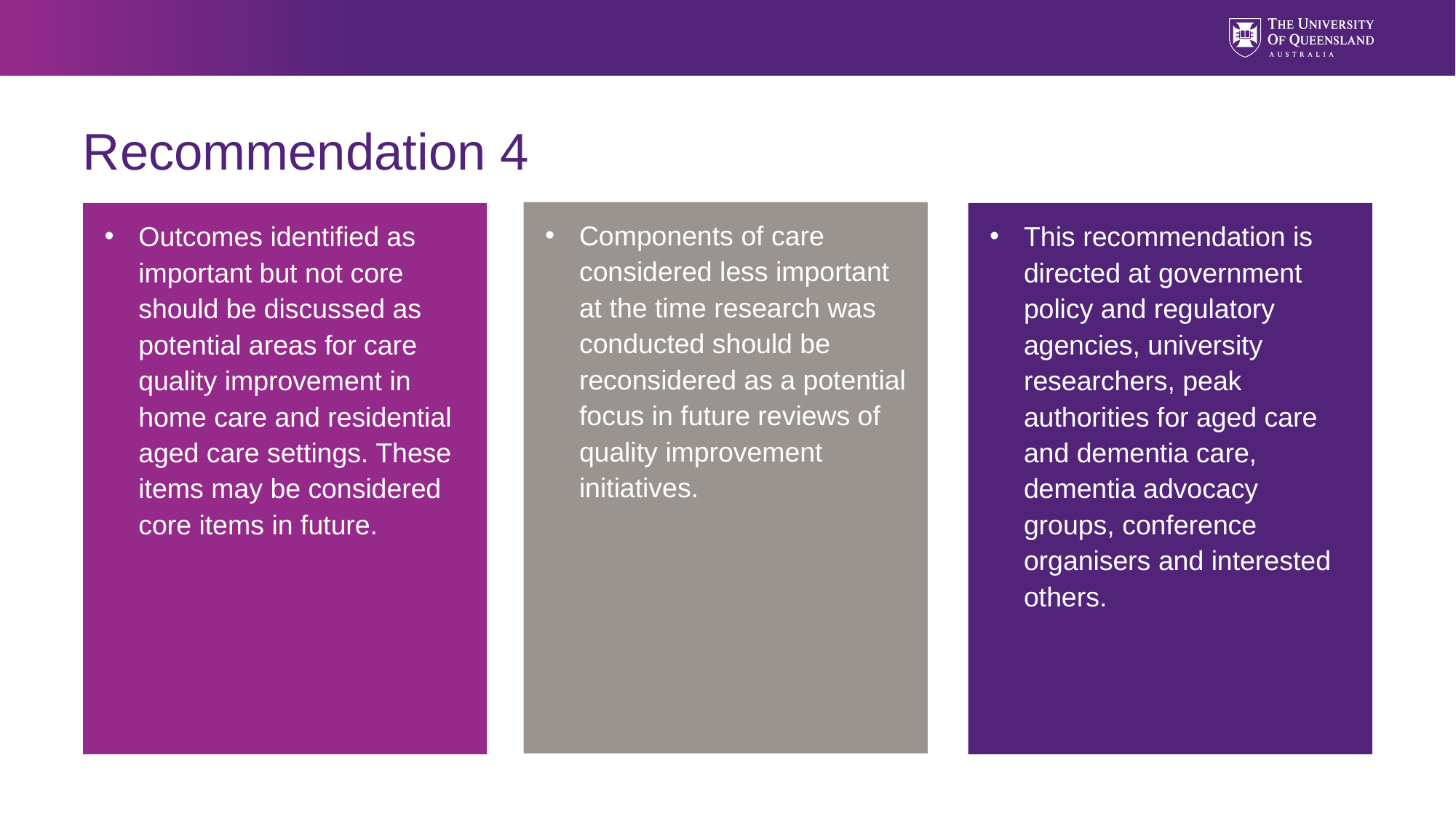

# Recommendation 4
Components of care considered less important at the time research was conducted should be reconsidered as a potential focus in future reviews of quality improvement initiatives.
Outcomes identified as important but not core should be discussed as potential areas for care quality improvement in home care and residential aged care settings. These items may be considered core items in future.
This recommendation is directed at government policy and regulatory agencies, university researchers, peak authorities for aged care and dementia care, dementia advocacy groups, conference organisers and interested others.